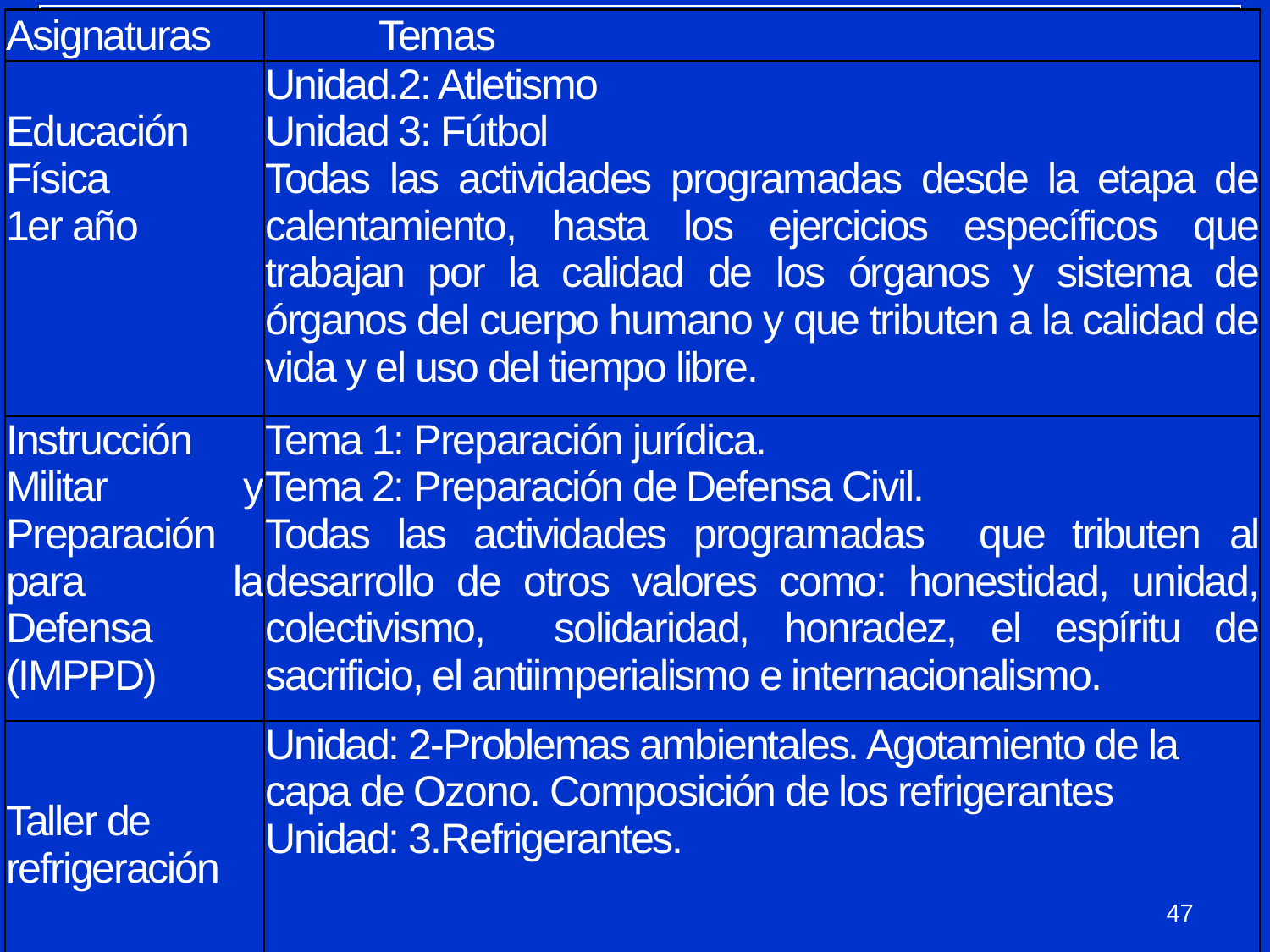

Nodos. Problemática ambiental de los gases refrigerantes en relación a la contaminación atmosférica, la disminución de la capa de ozono y el cambio climático:
| Asigna-turas | Temas |
| --- | --- |
| Cultura Política 1er año | Unidad 3: La síntesis del pensamiento cubano y el Marxismo Leninismo: Fundamento ideológico de la Revolución Cubana. |
| Historia1er año | Unidad 3: Del mundo bipolar al mundo unipolar: del fin de la Segunda Guerra Mundial hasta el derrumbe del socialismo en Europa, la desintegración de la URSS y los procesos históricos contemporáneos. |
| Inglés 1er año | Unidad 7: Talk about health problems. Ask forand give advice. |
| Informática 1er año | Unidad 2: Búsqueda y procesamiento de la Información. Los procesadores de textos. Unidad 4: Resolución de problemas a través del Sistema de Gestión de Base de datos Unidad 5: Resolución de problemas de intercambio y búsqueda de información a través de redes informáticas. |
| Asignaturas | Temas |
| --- | --- |
| Educación Física 1er año | Unidad.2: Atletismo Unidad 3: Fútbol Todas las actividades programadas desde la etapa de calentamiento, hasta los ejercicios específicos que trabajan por la calidad de los órganos y sistema de órganos del cuerpo humano y que tributen a la calidad de vida y el uso del tiempo libre. |
| Instrucción Militar y Preparación para la Defensa (IMPPD) | Tema 1: Preparación jurídica. Tema 2: Preparación de Defensa Civil. Todas las actividades programadas que tributen al desarrollo de otros valores como: honestidad, unidad, colectivismo, solidaridad, honradez, el espíritu de sacrificio, el antiimperialismo e internacionalismo. |
| Taller de refrigeración | Unidad: 2-Problemas ambientales. Agotamiento de la capa de Ozono. Composición de los refrigerantes Unidad: 3.Refrigerantes. |
| Asignaturas | Temas |
| --- | --- |
| Matemática 1er año | Unidad 2: Funciones lineales y cuadráticas. Inecuaciones y sistemas de ecuaciones. Unidad 3: Estadística Descriptiva |
| Física 1er año | Unidad 1: Física y el Universo en que vivimos Unidad 6: Gases ideales .Teoría cinética. Unidad 7: Fenómenos térmicos y leyes de la termodinámica. |
| Química | Unidad 2: Las sustancias y las reacciones químicas. Unidad 8: Nociones generales de la Química Orgánica. |
| Español Literatura 1er año | Unidad 1: Los orígenes del lenguaje, la literatura y el arte. Unidad 2: El arte y la literatura de los pueblos primitivos: sus manifestaciones. |
47